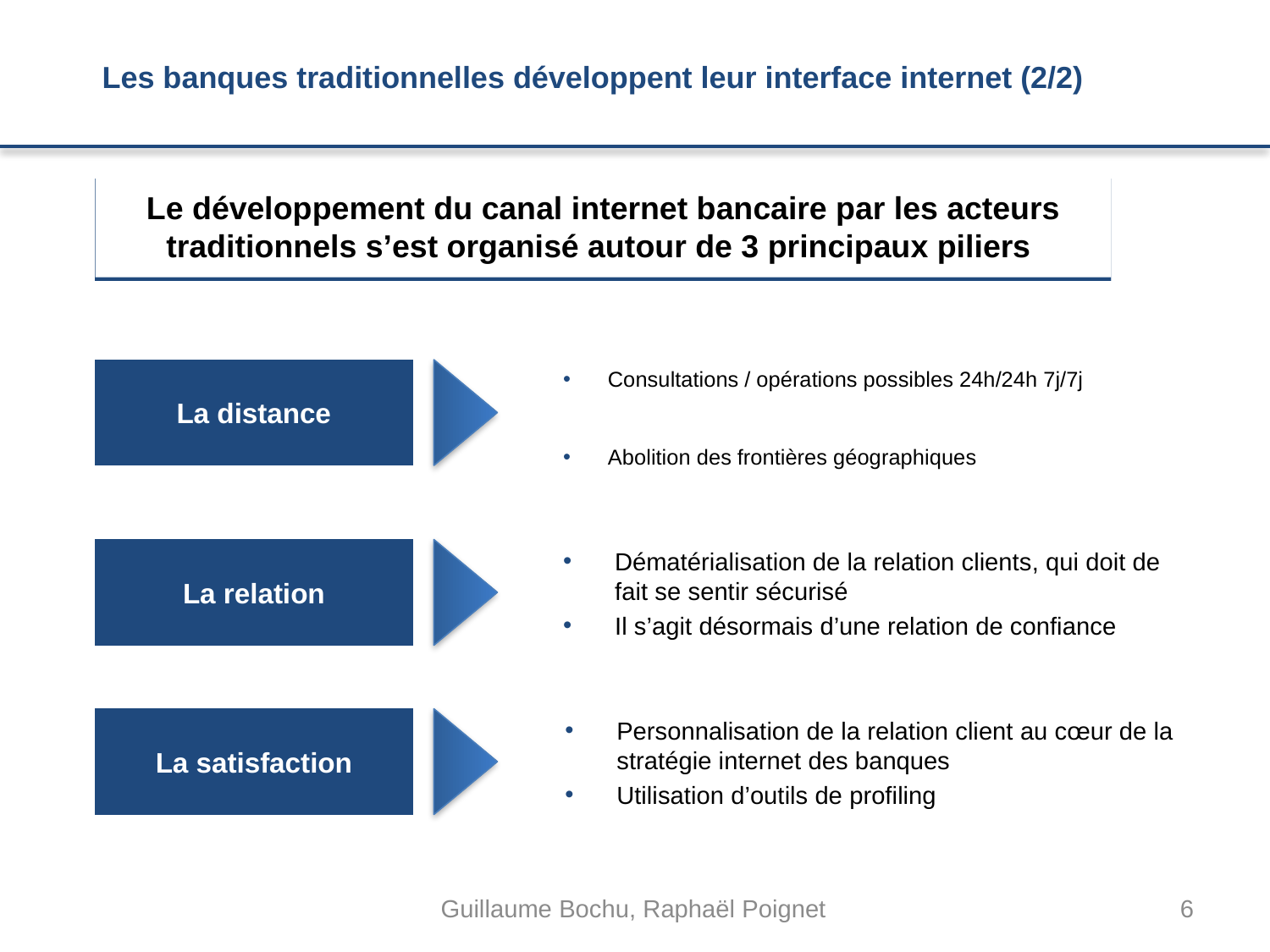

# Les banques traditionnelles développent leur interface internet (2/2)
Le développement du canal internet bancaire par les acteurs traditionnels s’est organisé autour de 3 principaux piliers
La distance
Consultations / opérations possibles 24h/24h 7j/7j

Abolition des frontières géographiques

Dématérialisation de la relation clients, qui doit de fait se sentir sécurisé
Il s’agit désormais d’une relation de confiance

La relation

Personnalisation de la relation client au cœur de la stratégie internet des banques
Utilisation d’outils de profiling

La satisfaction

Guillaume Bochu, Raphaël Poignet
6